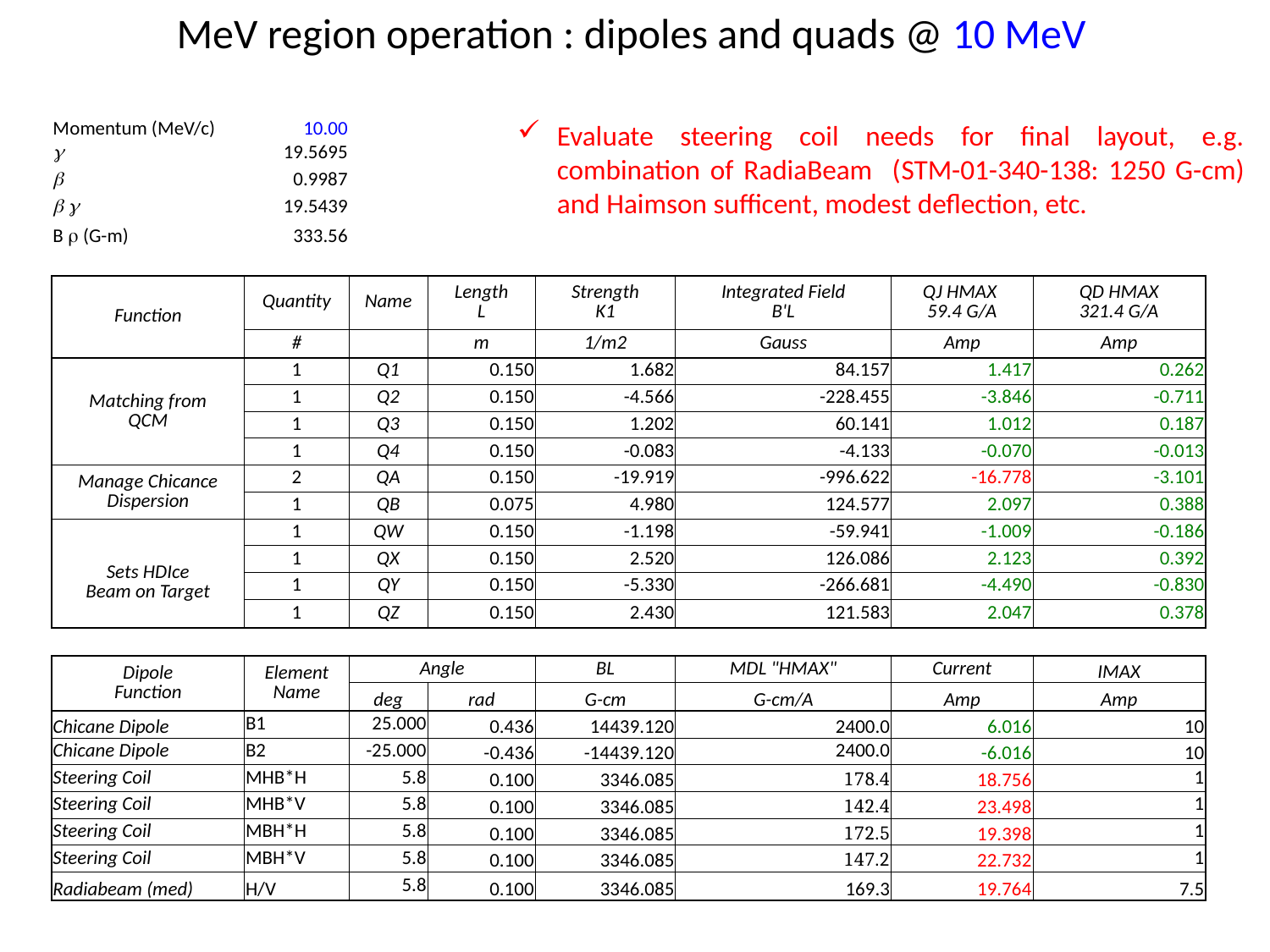

MeV region operation : dipoles and quads @ 10 MeV
Evaluate steering coil needs for final layout, e.g. combination of RadiaBeam  (STM-01-340-138: 1250 G-cm) and Haimson sufficent, modest deflection, etc.
| Momentum (MeV/c) | 10.00 |  |  |  |  |  |  |
| --- | --- | --- | --- | --- | --- | --- | --- |
| γ | 19.5695 |  |  |  |  |  |  |
| β | 0.9987 |  |  |  |  |  |  |
| β γ | 19.5439 |  |  |  |  |  |  |
| B ρ (G-m) | 333.56 |  |  |  |  |  |  |
|  |  |  |  |  |  |  |  |
| Function | Quantity | Name | Length L | Strength K1 | Integrated Field B'L | QJ HMAX 59.4 G/A | QD HMAX 321.4 G/A |
|  | # |  | m | 1/m2 | Gauss | Amp | Amp |
| Matching from QCM | 1 | Q1 | 0.150 | 1.682 | 84.157 | 1.417 | 0.262 |
|  | 1 | Q2 | 0.150 | -4.566 | -228.455 | -3.846 | -0.711 |
|  | 1 | Q3 | 0.150 | 1.202 | 60.141 | 1.012 | 0.187 |
|  | 1 | Q4 | 0.150 | -0.083 | -4.133 | -0.070 | -0.013 |
| Manage Chicance Dispersion | 2 | QA | 0.150 | -19.919 | -996.622 | -16.778 | -3.101 |
|  | 1 | QB | 0.075 | 4.980 | 124.577 | 2.097 | 0.388 |
| Sets HDIce Beam on Target | 1 | QW | 0.150 | -1.198 | -59.941 | -1.009 | -0.186 |
|  | 1 | QX | 0.150 | 2.520 | 126.086 | 2.123 | 0.392 |
|  | 1 | QY | 0.150 | -5.330 | -266.681 | -4.490 | -0.830 |
|  | 1 | QZ | 0.150 | 2.430 | 121.583 | 2.047 | 0.378 |
|  |  |  |  |  |  |  |  |
| Dipole Function | Element Name | Angle |  | BL | MDL "HMAX" | Current | IMAX |
|  |  | deg | rad | G-cm | G-cm/A | Amp | Amp |
| Chicane Dipole | B1 | 25.000 | 0.436 | 14439.120 | 2400.0 | 6.016 | 10 |
| Chicane Dipole | B2 | -25.000 | -0.436 | -14439.120 | 2400.0 | -6.016 | 10 |
| Steering Coil | MHB\*H | 5.8 | 0.100 | 3346.085 | 178.4 | 18.756 | 1 |
| Steering Coil | MHB\*V | 5.8 | 0.100 | 3346.085 | 142.4 | 23.498 | 1 |
| Steering Coil | MBH\*H | 5.8 | 0.100 | 3346.085 | 172.5 | 19.398 | 1 |
| Steering Coil | MBH\*V | 5.8 | 0.100 | 3346.085 | 147.2 | 22.732 | 1 |
| Radiabeam (med) | H/V | 5.8 | 0.100 | 3346.085 | 169.3 | 19.764 | 7.5 |